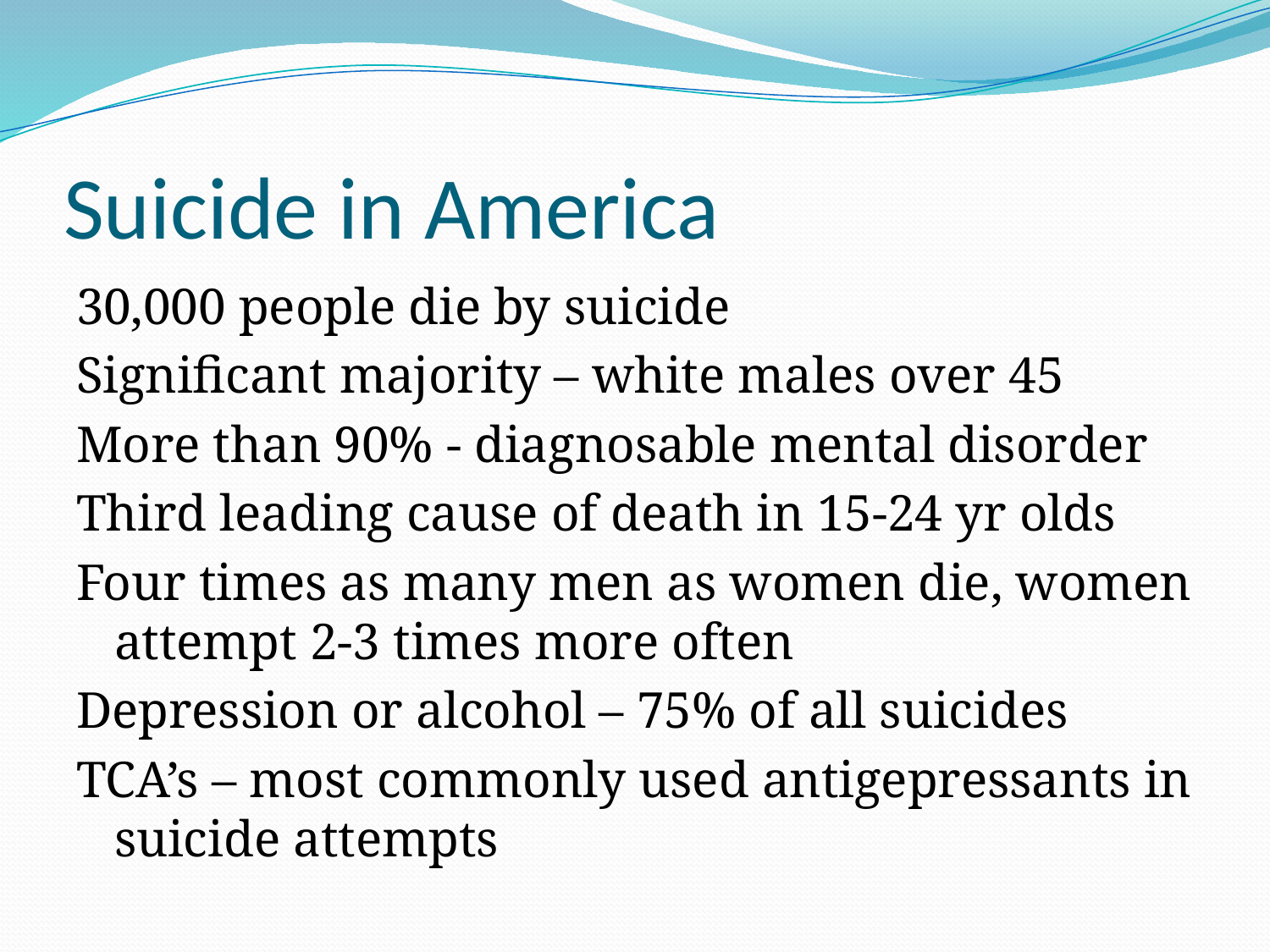

# Suicide in America
30,000 people die by suicide
Significant majority – white males over 45
More than 90% - diagnosable mental disorder
Third leading cause of death in 15-24 yr olds
Four times as many men as women die, women attempt 2-3 times more often
Depression or alcohol – 75% of all suicides
TCA’s – most commonly used antigepressants in suicide attempts